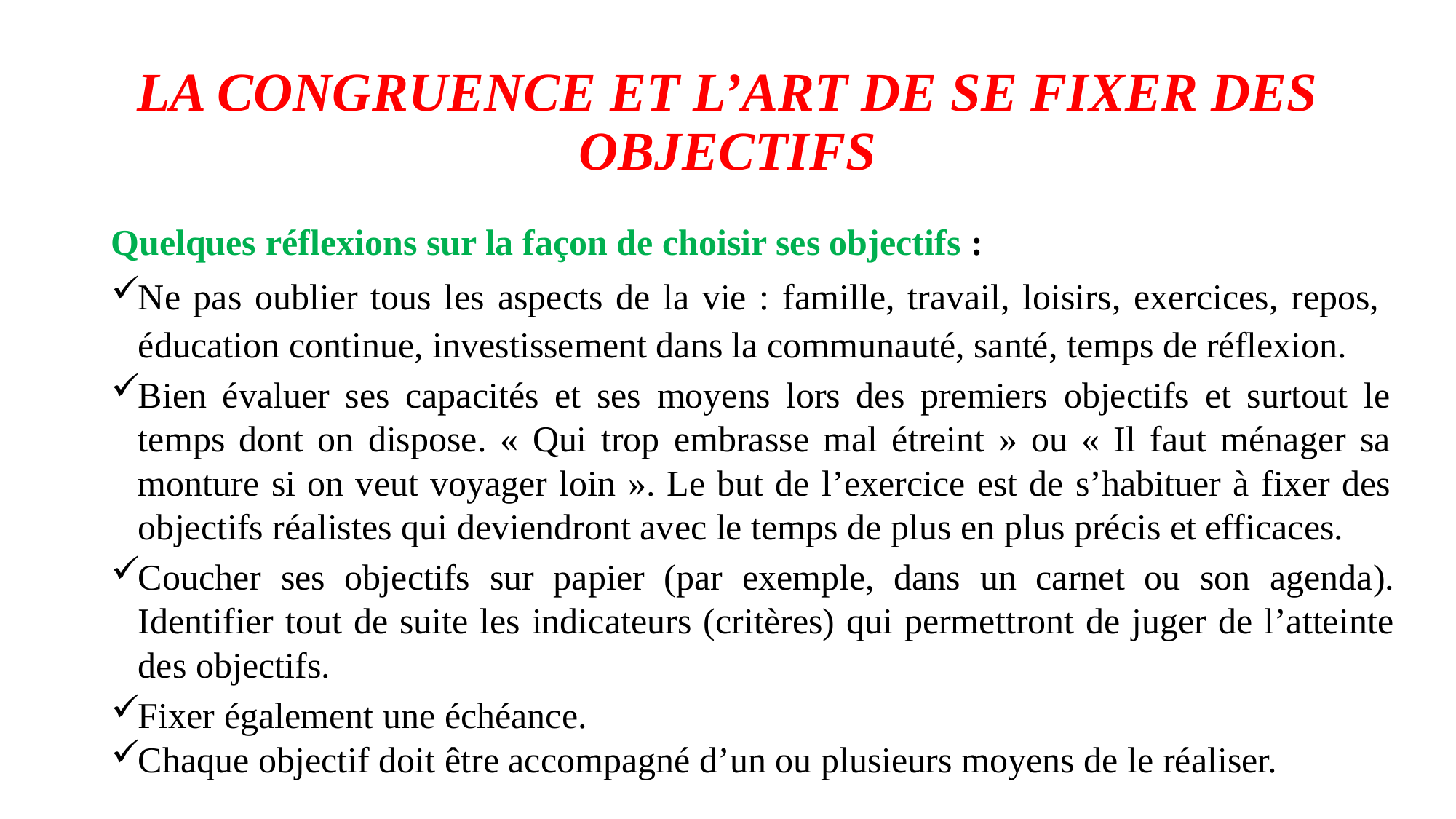

# LA CONGRUENCE ET L’ART DE SE FIXER DES OBJECTIFS
Quelques réflexions sur la façon de choisir ses objectifs :
Ne pas oublier tous les aspects de la vie : famille, travail, loisirs, exercices, repos, éducation continue, investissement dans la communauté, santé, temps de réflexion.
Bien évaluer ses capacités et ses moyens lors des premiers objectifs et surtout le temps dont on dispose. « Qui trop embrasse mal étreint » ou « Il faut ménager sa monture si on veut voyager loin ». Le but de l’exercice est de s’habituer à fixer des objectifs réalistes qui deviendront avec le temps de plus en plus précis et efficaces.
Coucher ses objectifs sur papier (par exemple, dans un carnet ou son agenda). Identifier tout de suite les indicateurs (critères) qui permettront de juger de l’atteinte des objectifs.
Fixer également une échéance.
Chaque objectif doit être accompagné d’un ou plusieurs moyens de le réaliser.